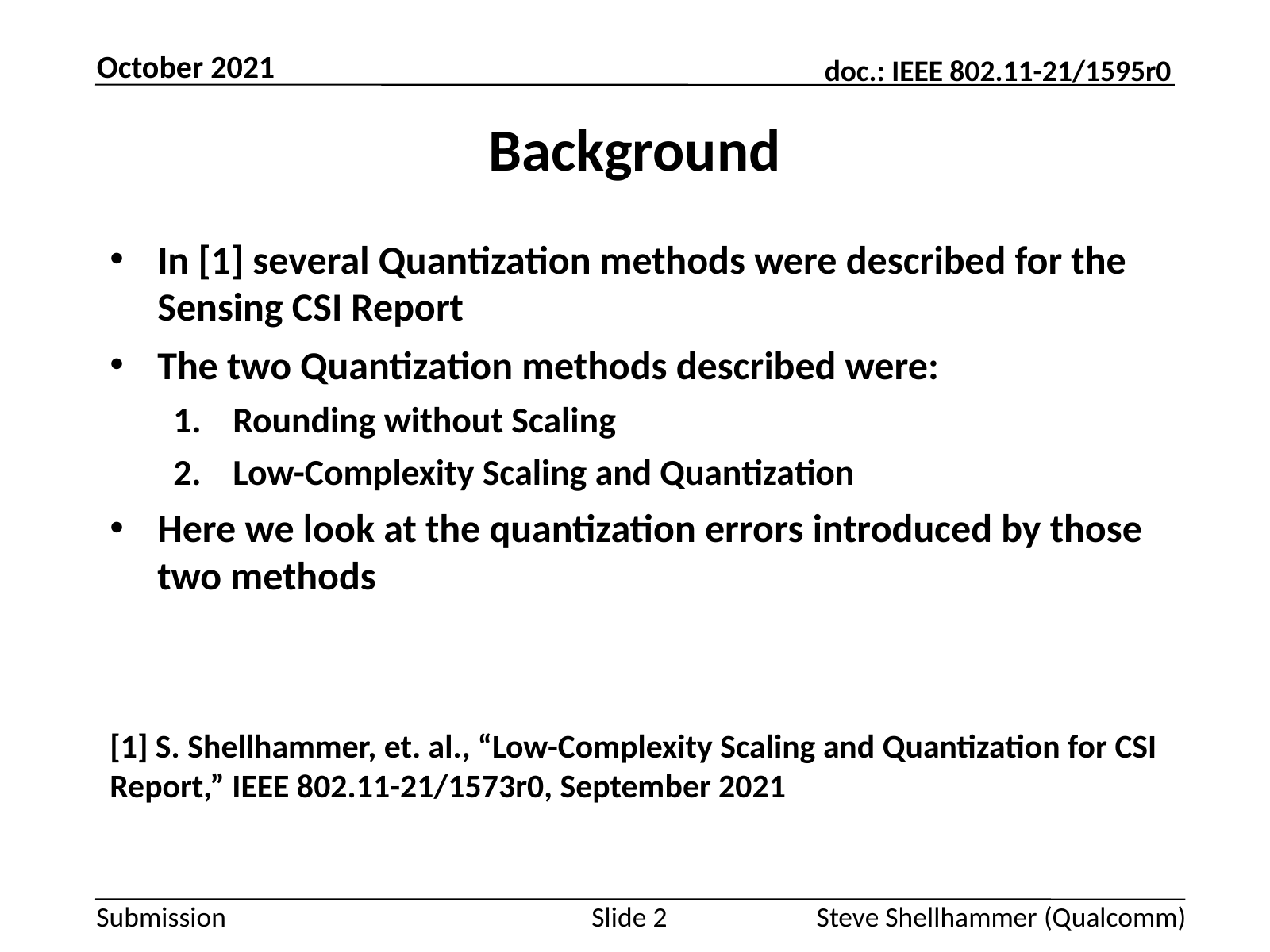

October 2021
# Background
In [1] several Quantization methods were described for the Sensing CSI Report
The two Quantization methods described were:
Rounding without Scaling
Low-Complexity Scaling and Quantization
Here we look at the quantization errors introduced by those two methods

[1] S. Shellhammer, et. al., “Low-Complexity Scaling and Quantization for CSI Report,” IEEE 802.11-21/1573r0, September 2021
Slide 2
Steve Shellhammer (Qualcomm)